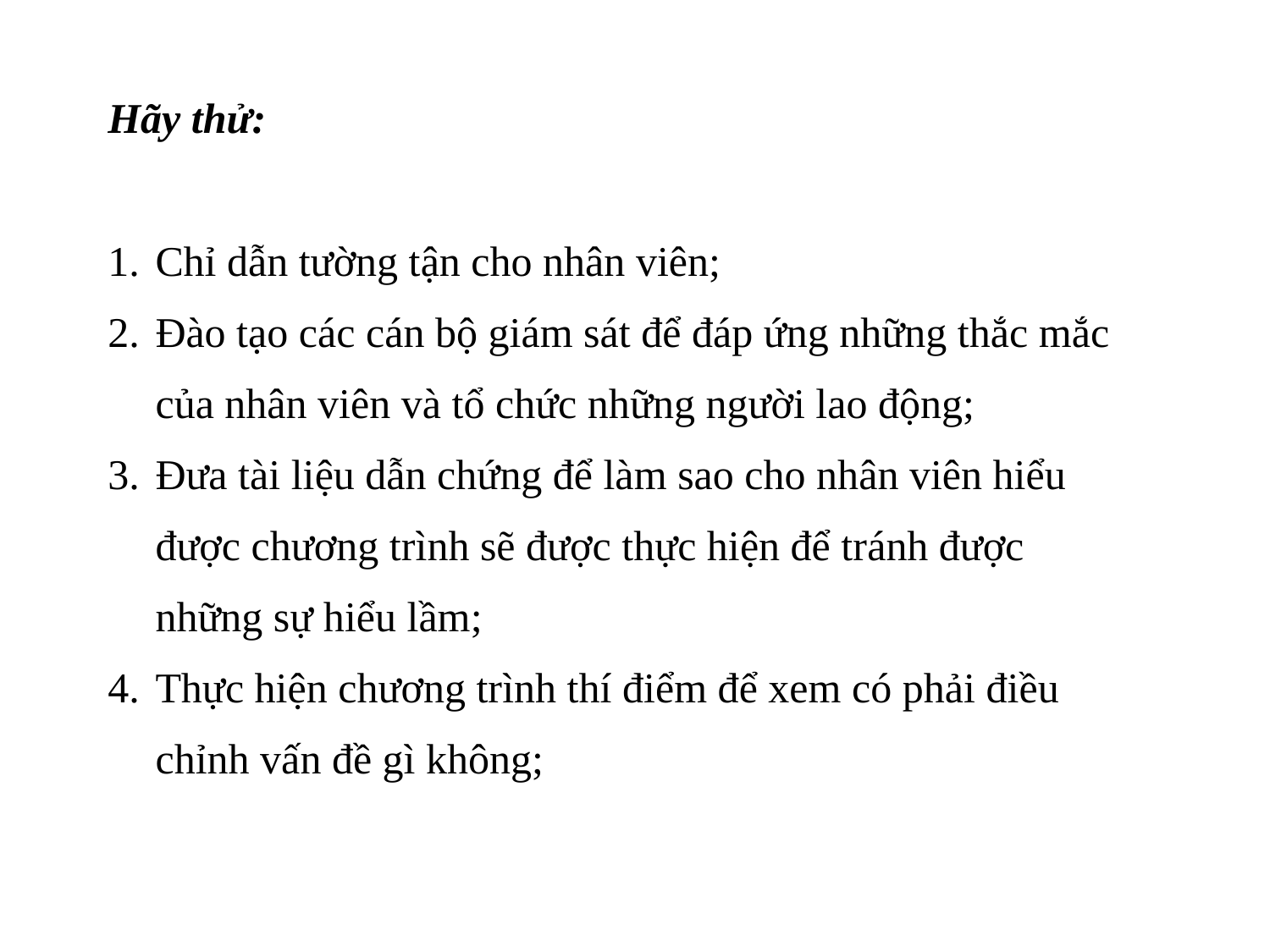

Hãy thử:

Chỉ dẫn tường tận cho nhân viên;
Đào tạo các cán bộ giám sát để đáp ứng những thắc mắc của nhân viên và tổ chức những người lao động;
Đưa tài liệu dẫn chứng để làm sao cho nhân viên hiểu được chương trình sẽ được thực hiện để tránh được những sự hiểu lầm;
Thực hiện chương trình thí điểm để xem có phải điều chỉnh vấn đề gì không;